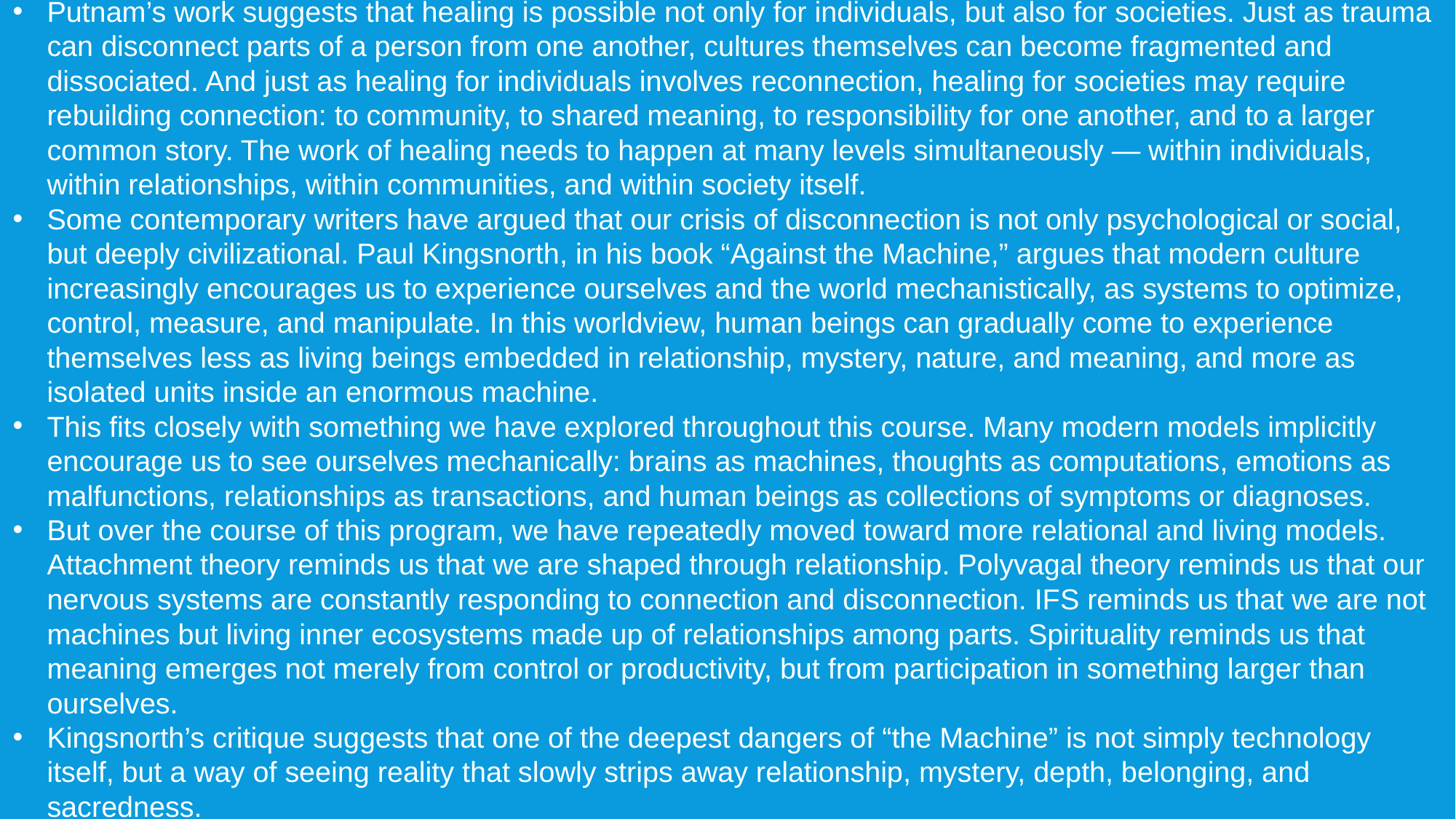

Putnam’s work suggests that healing is possible not only for individuals, but also for societies. Just as trauma can disconnect parts of a person from one another, cultures themselves can become fragmented and dissociated. And just as healing for individuals involves reconnection, healing for societies may require rebuilding connection: to community, to shared meaning, to responsibility for one another, and to a larger common story. The work of healing needs to happen at many levels simultaneously — within individuals, within relationships, within communities, and within society itself.
Some contemporary writers have argued that our crisis of disconnection is not only psychological or social, but deeply civilizational. Paul Kingsnorth, in his book “Against the Machine,” argues that modern culture increasingly encourages us to experience ourselves and the world mechanistically, as systems to optimize, control, measure, and manipulate. In this worldview, human beings can gradually come to experience themselves less as living beings embedded in relationship, mystery, nature, and meaning, and more as isolated units inside an enormous machine.
This fits closely with something we have explored throughout this course. Many modern models implicitly encourage us to see ourselves mechanically: brains as machines, thoughts as computations, emotions as malfunctions, relationships as transactions, and human beings as collections of symptoms or diagnoses.
But over the course of this program, we have repeatedly moved toward more relational and living models. Attachment theory reminds us that we are shaped through relationship. Polyvagal theory reminds us that our nervous systems are constantly responding to connection and disconnection. IFS reminds us that we are not machines but living inner ecosystems made up of relationships among parts. Spirituality reminds us that meaning emerges not merely from control or productivity, but from participation in something larger than ourselves.
Kingsnorth’s critique suggests that one of the deepest dangers of “the Machine” is not simply technology itself, but a way of seeing reality that slowly strips away relationship, mystery, depth, belonging, and sacredness.